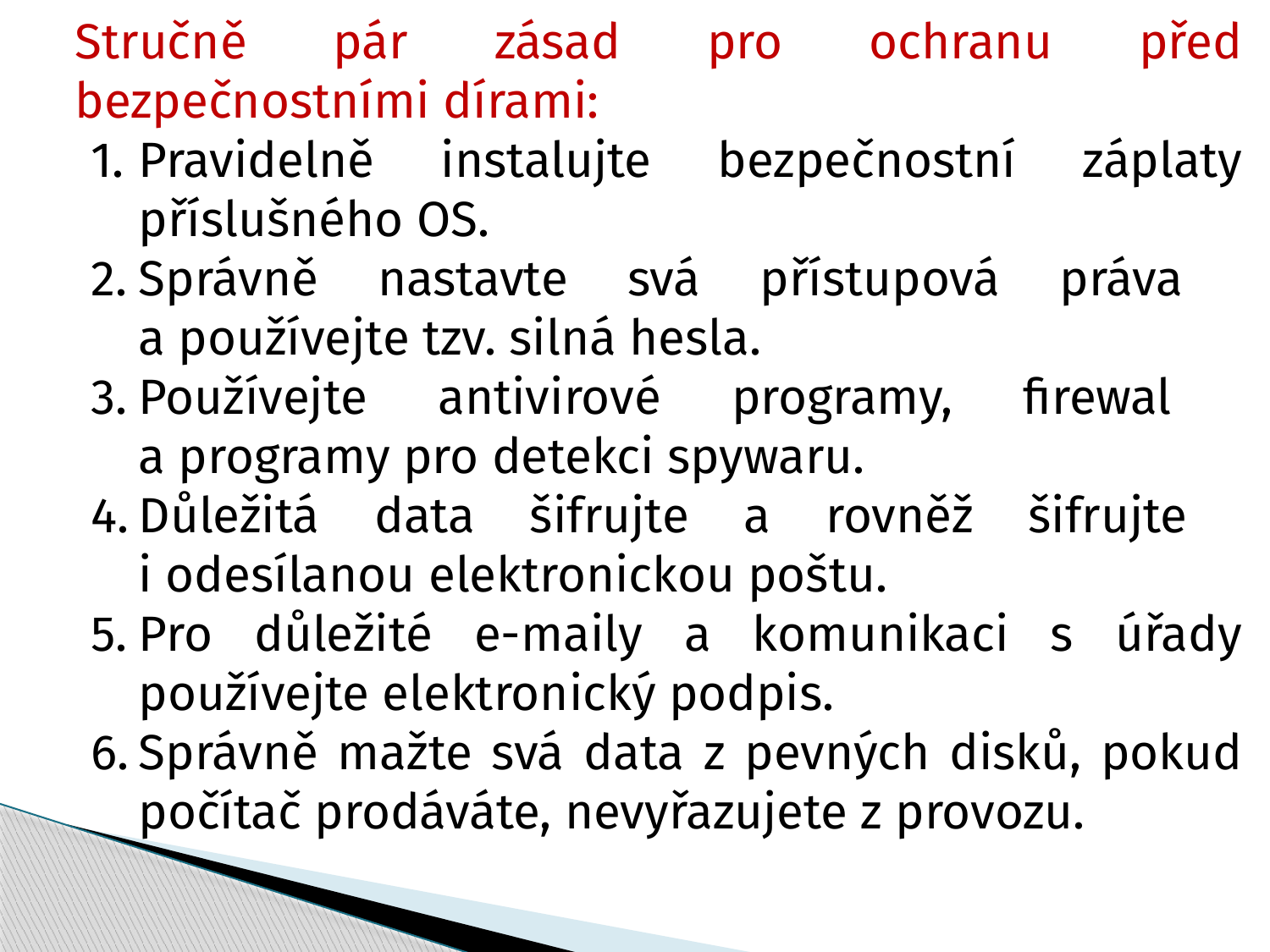

Stručně pár zásad pro ochranu před bezpečnostními dírami:
Pravidelně instalujte bezpečnostní záplaty příslušného OS.
Správně nastavte svá přístupová práva
a používejte tzv. silná hesla.
Používejte antivirové programy, firewal
a programy pro detekci spywaru.
Důležitá data šifrujte a rovněž šifrujte
i odesílanou elektronickou poštu.
Pro důležité e-maily a komunikaci s úřady používejte elektronický podpis.
Správně mažte svá data z pevných disků, pokud počítač prodáváte, nevyřazujete z provozu.